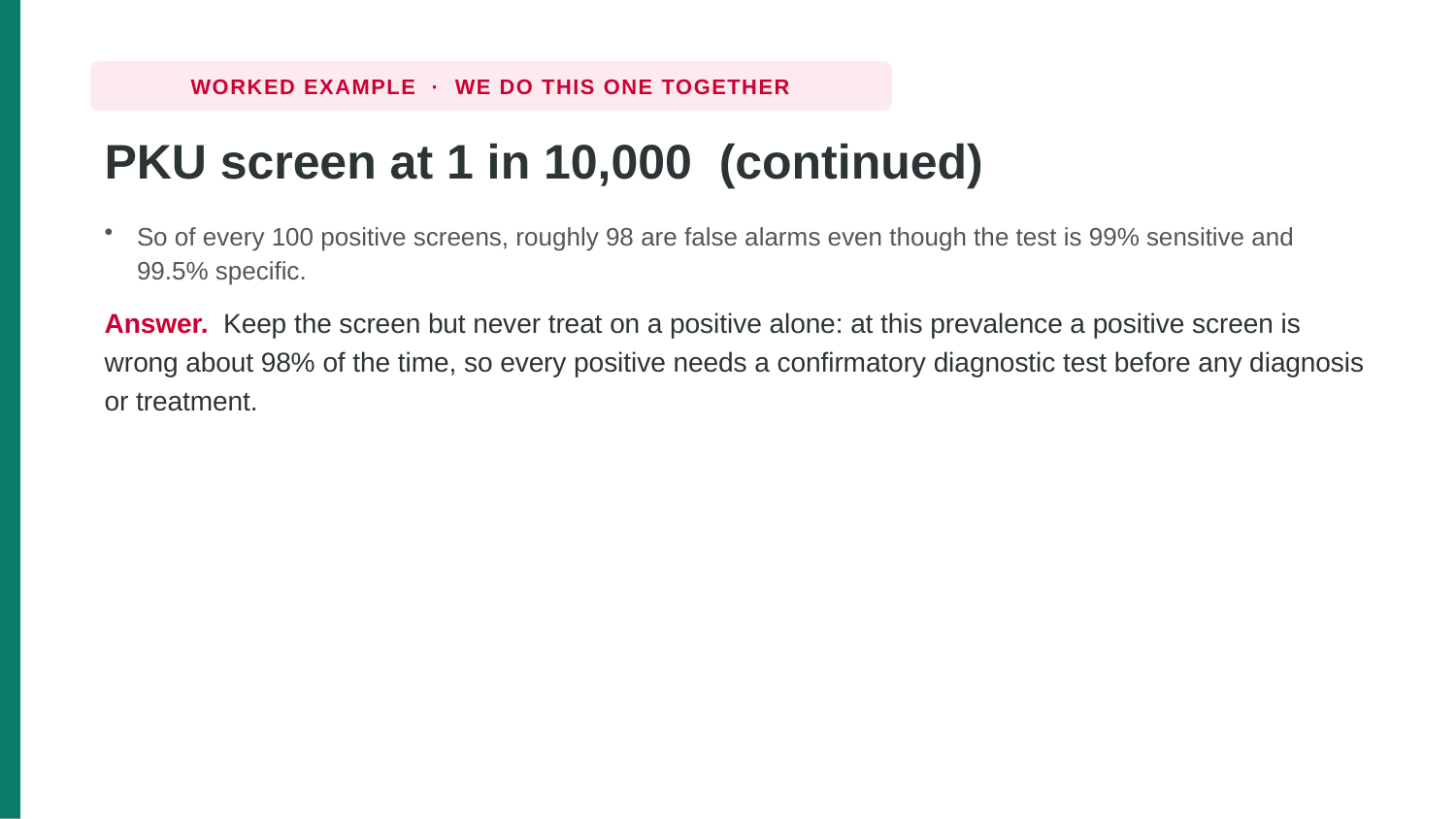

WORKED EXAMPLE  ·  WE DO THIS ONE TOGETHER
PKU screen at 1 in 10,000  (continued)
So of every 100 positive screens, roughly 98 are false alarms even though the test is 99% sensitive and 99.5% specific.
Answer.  Keep the screen but never treat on a positive alone: at this prevalence a positive screen is wrong about 98% of the time, so every positive needs a confirmatory diagnostic test before any diagnosis or treatment.